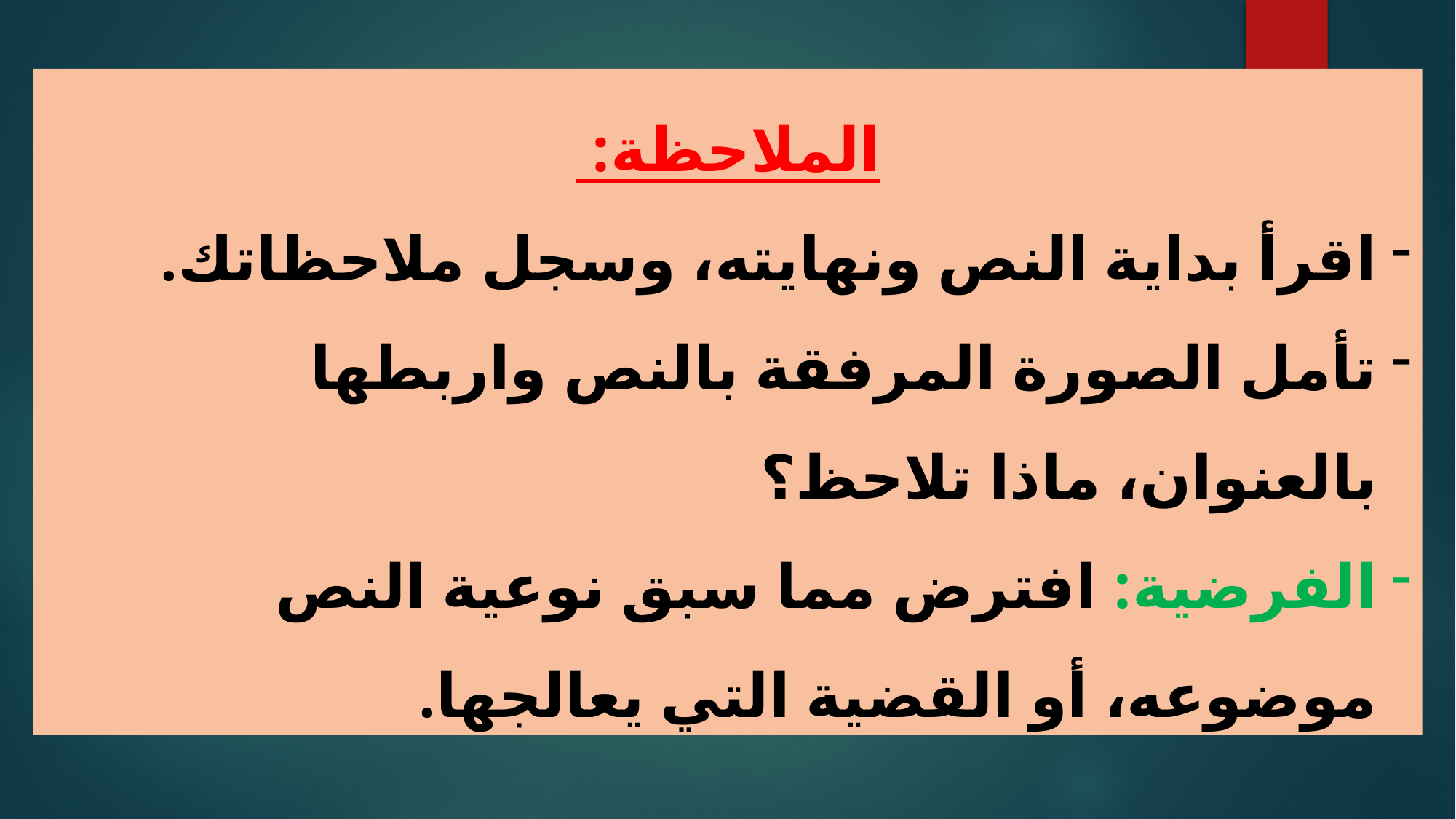

الملاحظة:
اقرأ بداية النص ونهايته، وسجل ملاحظاتك.
تأمل الصورة المرفقة بالنص واربطها بالعنوان، ماذا تلاحظ؟
الفرضية: افترض مما سبق نوعية النص موضوعه، أو القضية التي يعالجها.